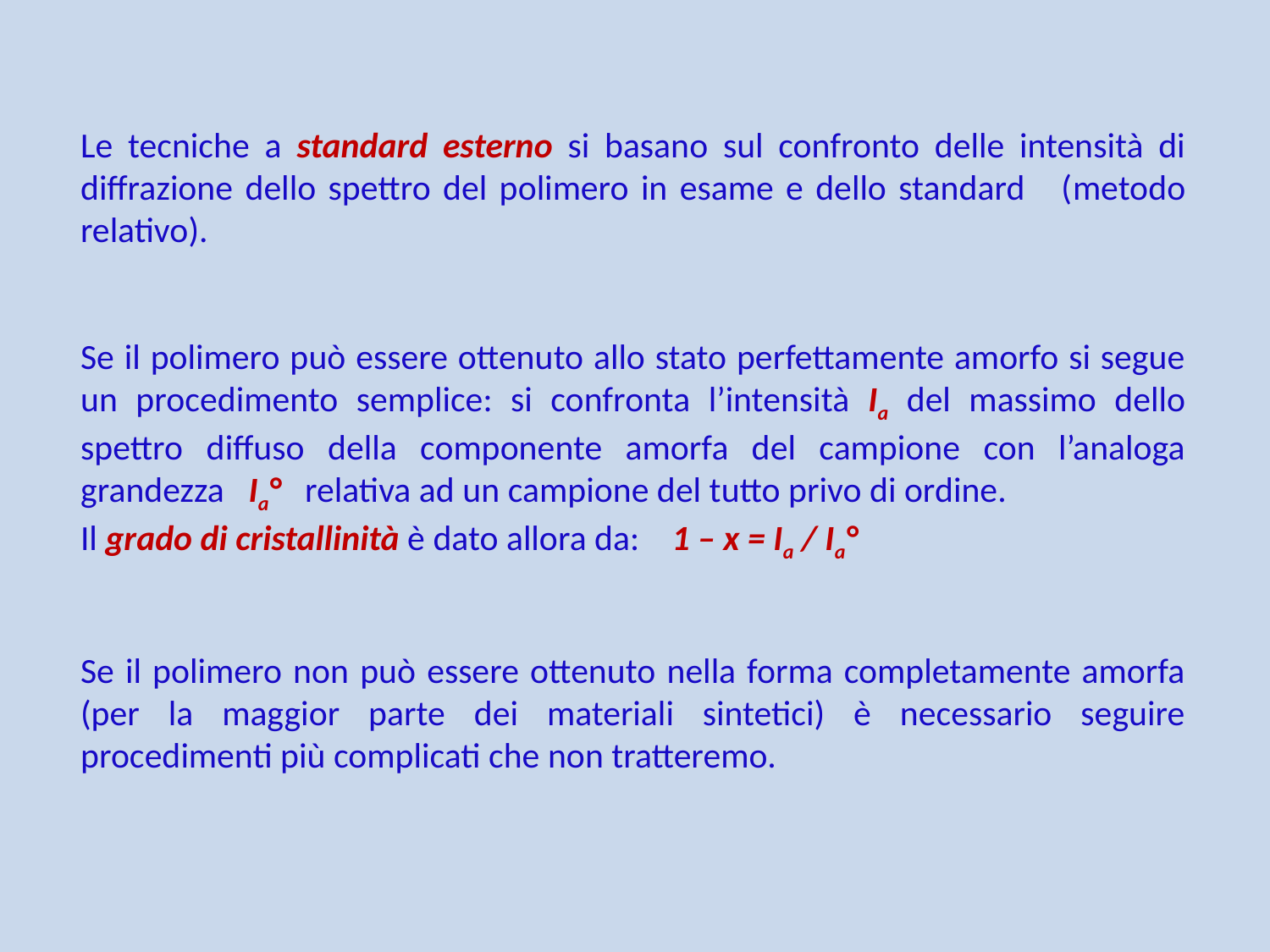

Le tecniche a standard esterno si basano sul confronto delle intensità di diffrazione dello spettro del polimero in esame e dello standard   (metodo relativo).

Se il polimero può essere ottenuto allo stato perfettamente amorfo si segue un procedimento semplice: si confronta l’intensità Ia del massimo dello spettro diffuso della componente amorfa del campione con l’analoga grandezza   Ia°   relativa ad un campione del tutto privo di ordine.
Il grado di cristallinità è dato allora da:    1 – x = Ia / Ia°

Se il polimero non può essere ottenuto nella forma completamente amorfa (per la maggior parte dei materiali sintetici) è necessario seguire procedimenti più complicati che non tratteremo.